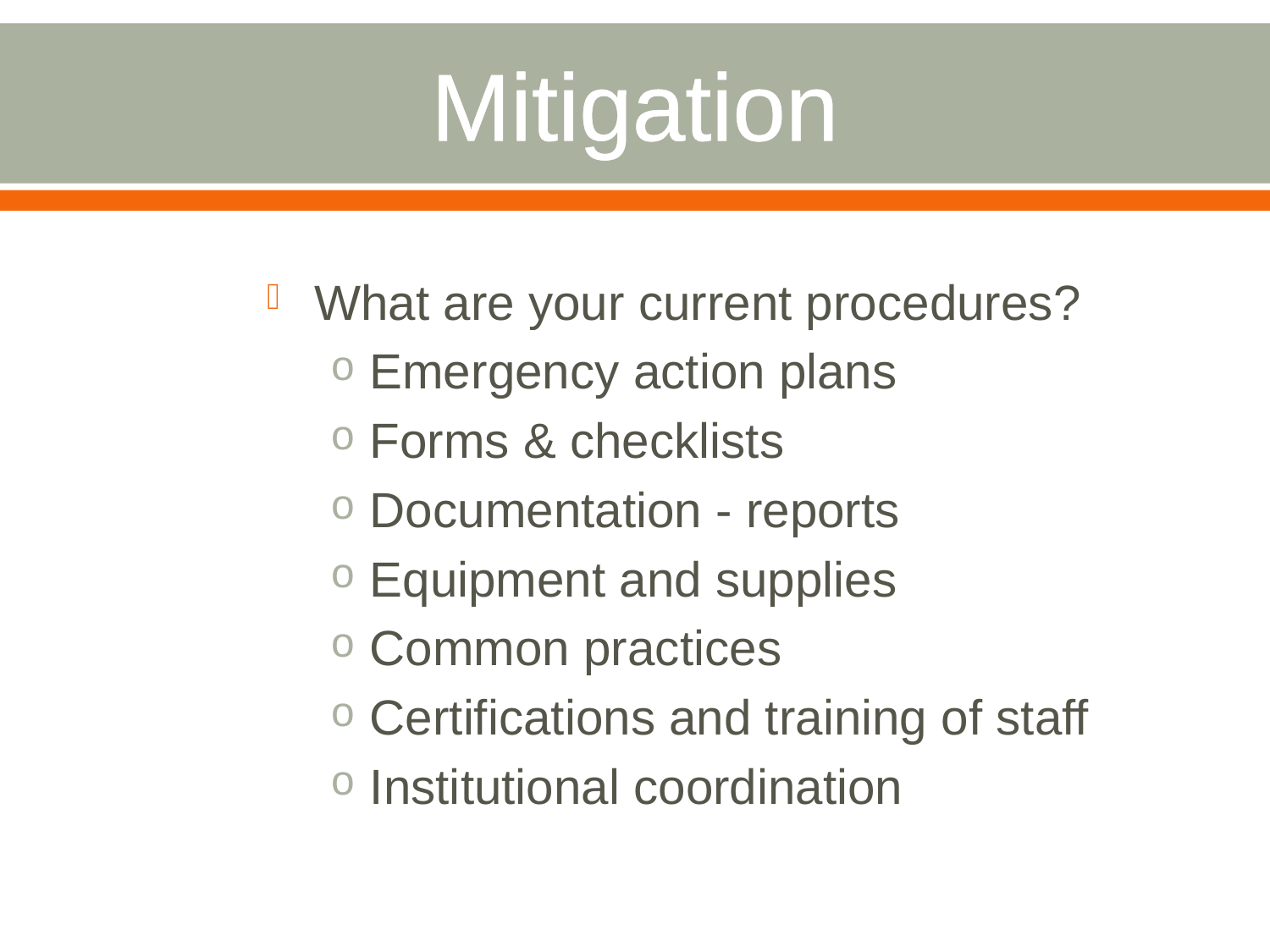

# Mitigation
What are your current procedures?
Emergency action plans
Forms & checklists
Documentation - reports
Equipment and supplies
Common practices
Certifications and training of staff
Institutional coordination